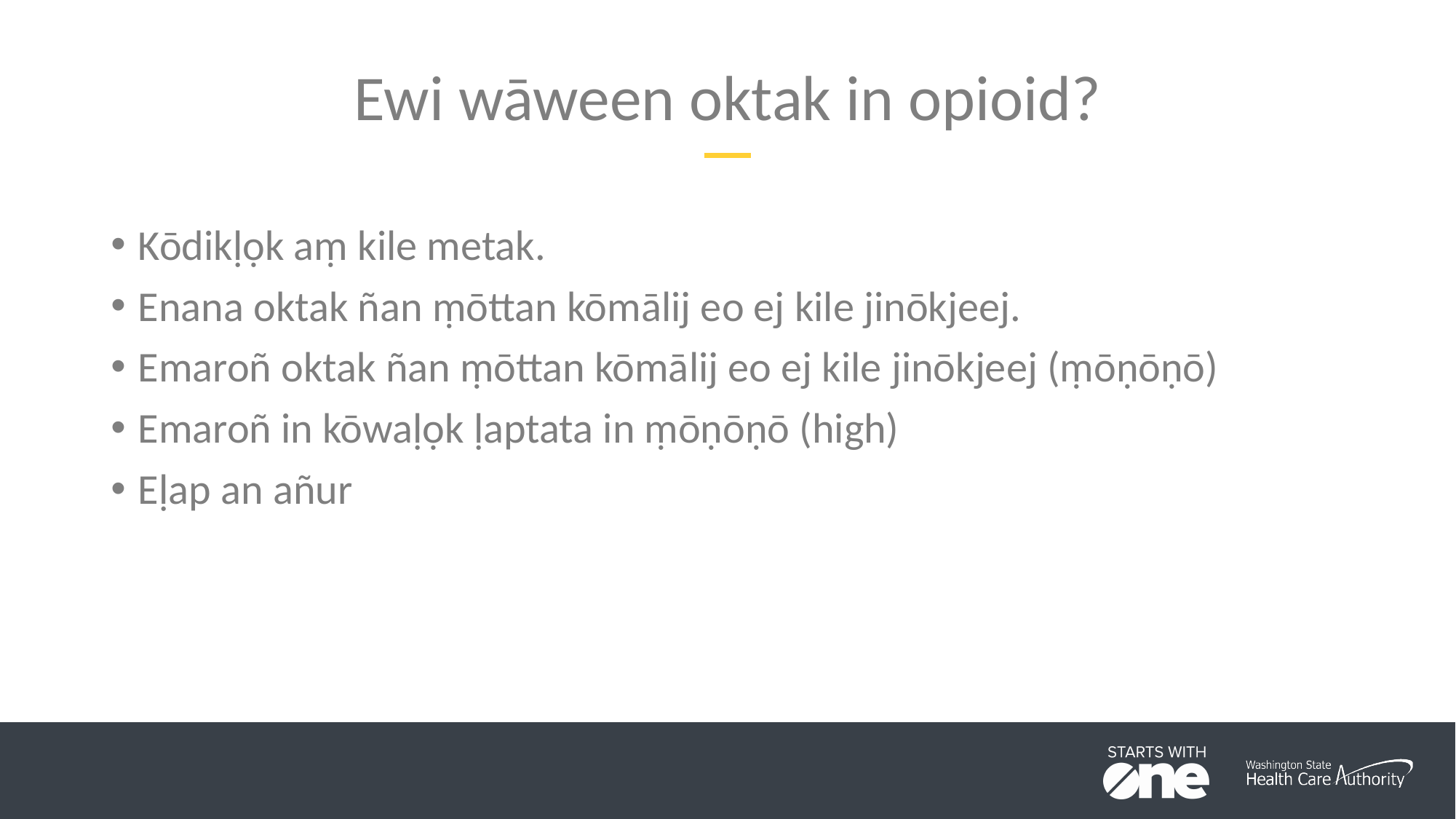

# Ewi wāween oktak in opioid?
Kōdikḷọk aṃ kile metak.
Enana oktak ñan ṃōttan kōmālij eo ej kile jinōkjeej.
Emaroñ oktak ñan ṃōttan kōmālij eo ej kile jinōkjeej (ṃōṇōṇō)
Emaroñ in kōwaḷọk ḷaptata in ṃōṇōṇō (high)
Eḷap an añur